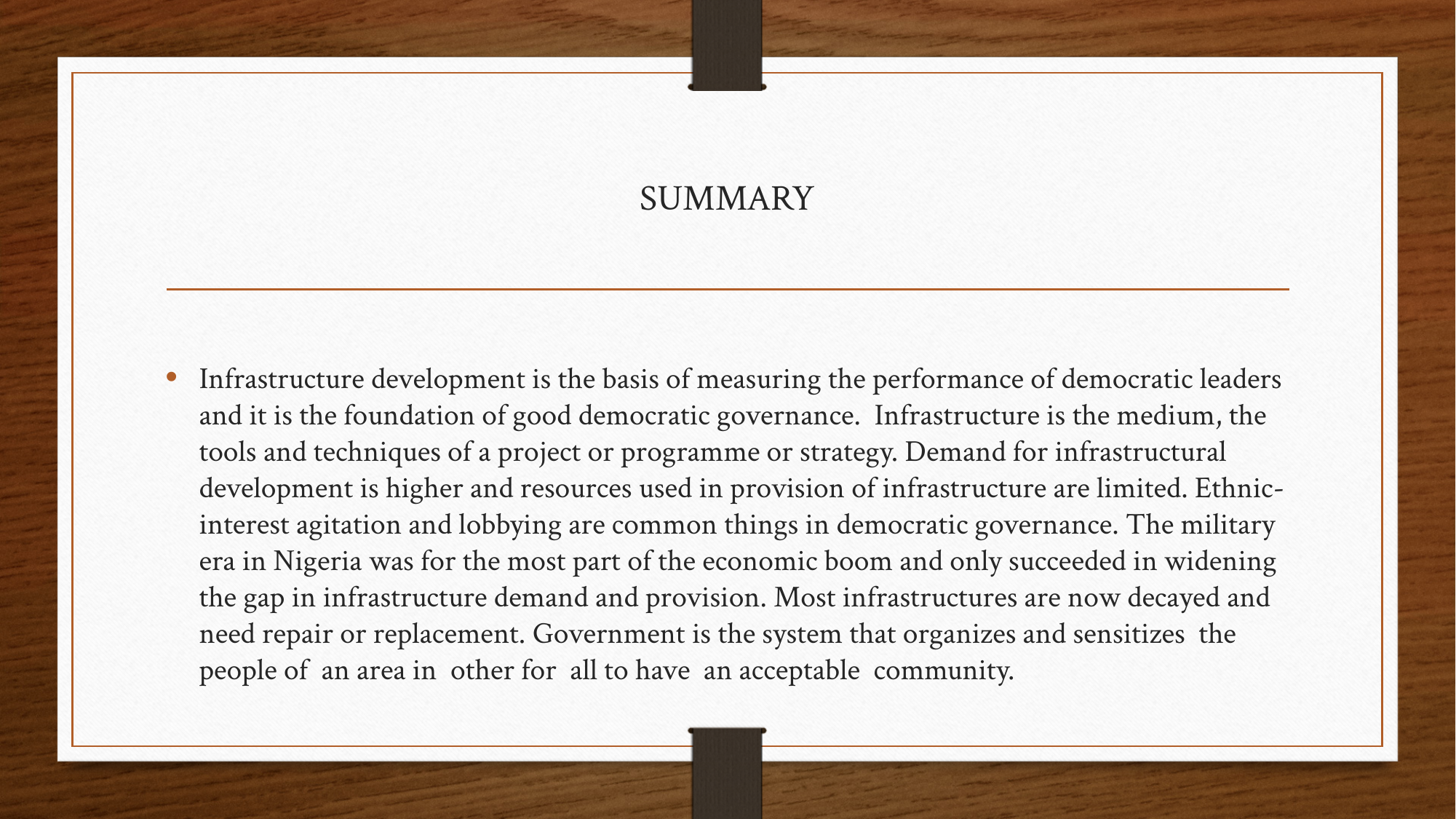

# SUMMARY

Infrastructure development is the basis of measuring the performance of democratic leaders and it is the foundation of good democratic governance.  Infrastructure is the medium, the tools and techniques of a project or programme or strategy. Demand for infrastructural development is higher and resources used in provision of infrastructure are limited. Ethnic-interest agitation and lobbying are common things in democratic governance. The military era in Nigeria was for the most part of the economic boom and only succeeded in widening the gap in infrastructure demand and provision. Most infrastructures are now decayed and need repair or replacement. Government is the system that organizes and sensitizes  the people of  an area in  other for  all to have  an acceptable  community.